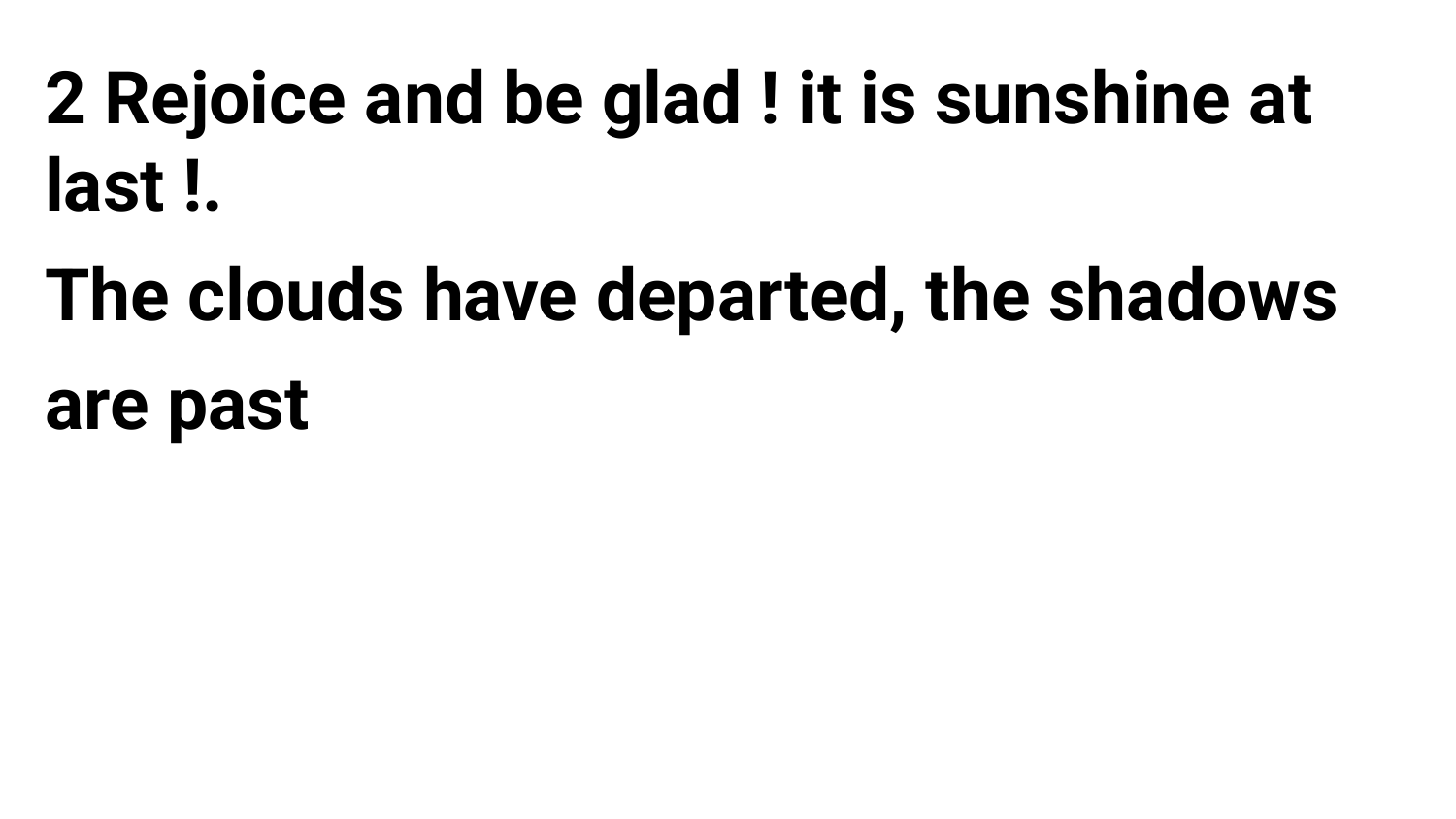

2 Rejoice and be glad ! it is sunshine at last !.
The clouds have departed, the shadows are past